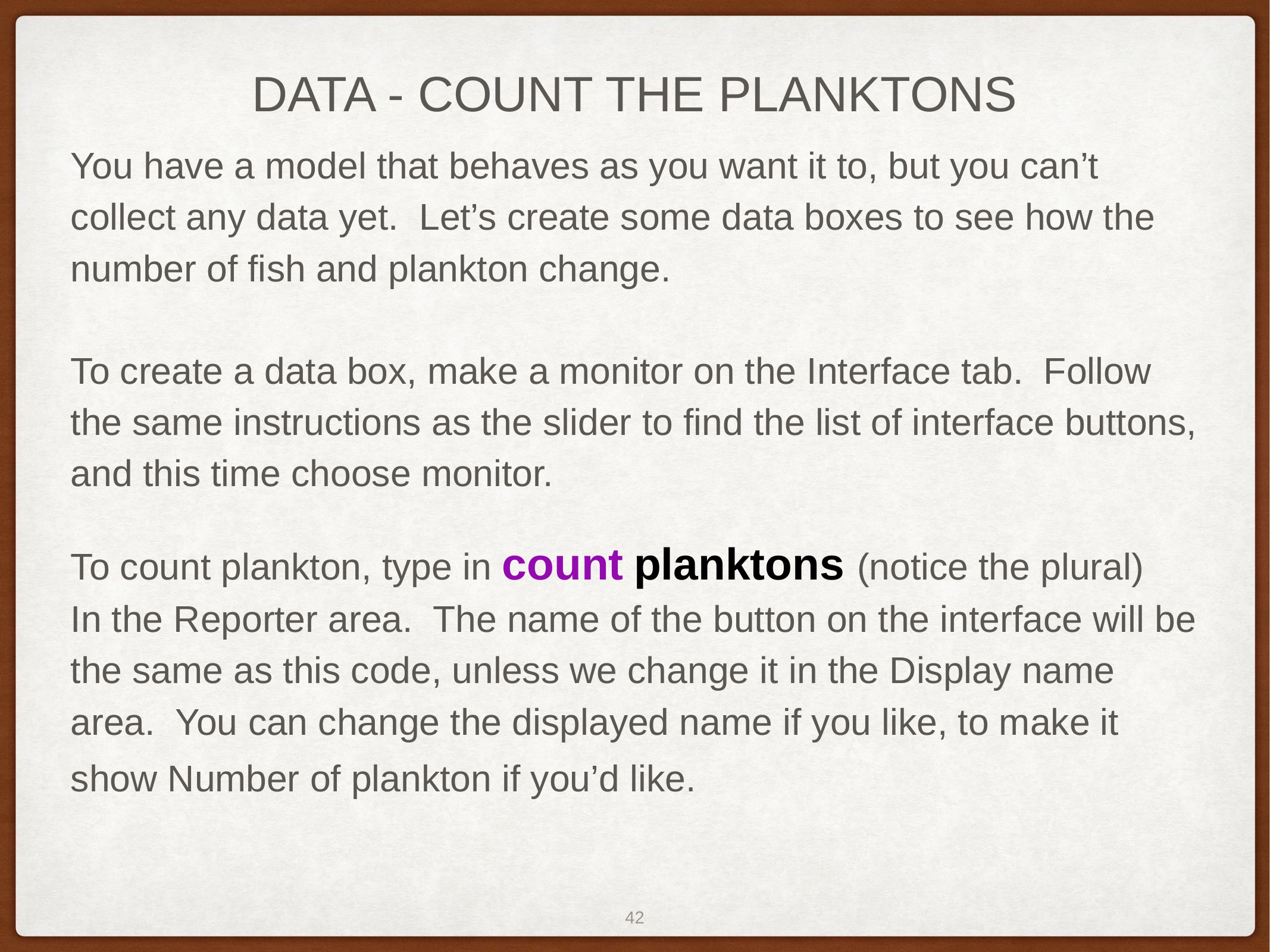

# DATA - COUNT THE PLANKTONS
You have a model that behaves as you want it to, but you can’t collect any data yet.  Let’s create some data boxes to see how the number of fish and plankton change.

To create a data box, make a monitor on the Interface tab.  Follow the same instructions as the slider to find the list of interface buttons, and this time choose monitor.

To count plankton, type in count planktons (notice the plural)
In the Reporter area.  The name of the button on the interface will be the same as this code, unless we change it in the Display name area.  You can change the displayed name if you like, to make it show Number of plankton if you’d like.
42